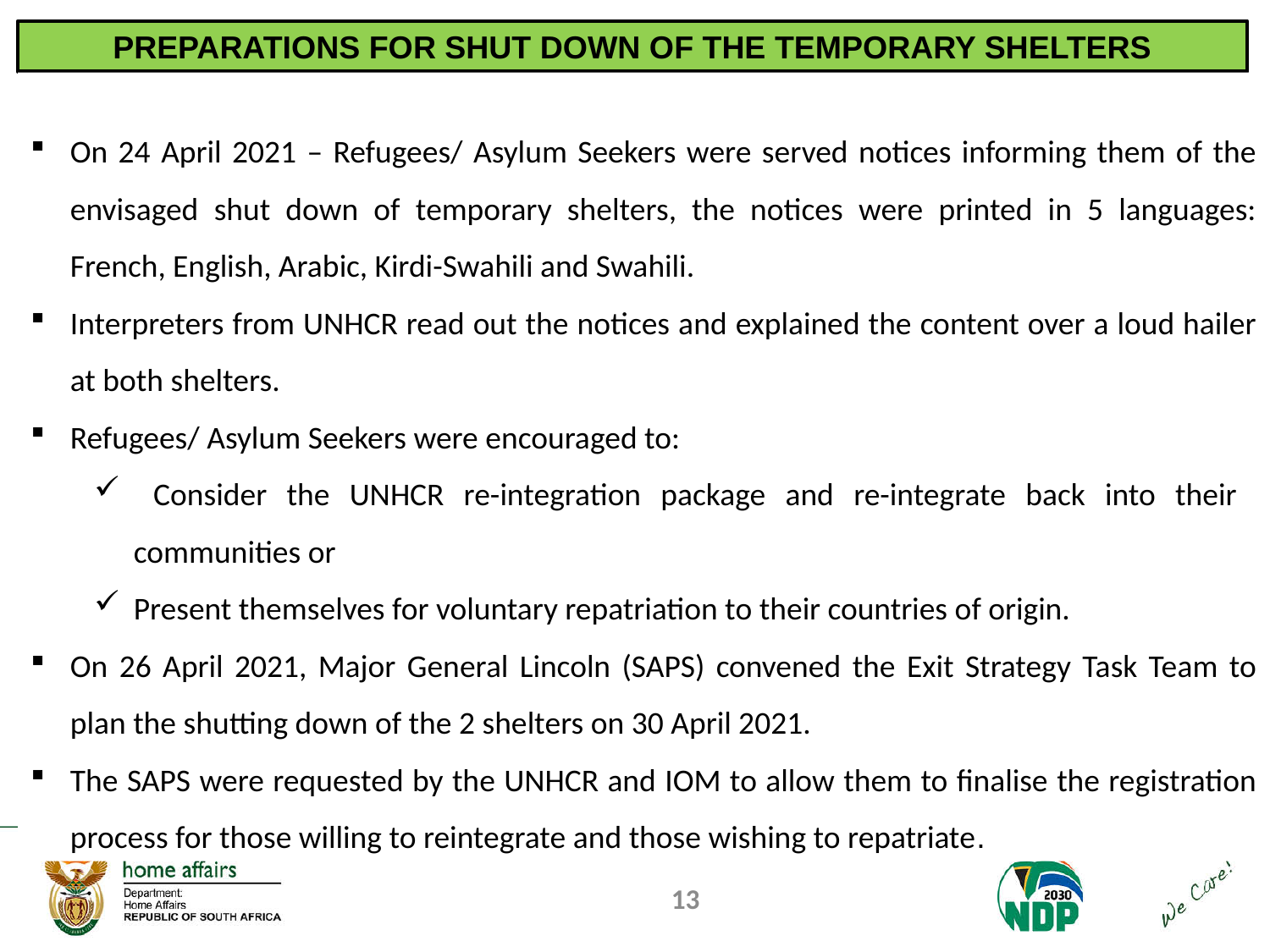

PREPARATIONS FOR SHUT DOWN OF THE TEMPORARY SHELTERS

On 24 April 2021 – Refugees/ Asylum Seekers were served notices informing them of the envisaged shut down of temporary shelters, the notices were printed in 5 languages: French, English, Arabic, Kirdi-Swahili and Swahili.
Interpreters from UNHCR read out the notices and explained the content over a loud hailer at both shelters.
Refugees/ Asylum Seekers were encouraged to:
 Consider the UNHCR re-integration package and re-integrate back into their  communities or
Present themselves for voluntary repatriation to their countries of origin.
On 26 April 2021, Major General Lincoln (SAPS) convened the Exit Strategy Task Team to plan the shutting down of the 2 shelters on 30 April 2021.
The SAPS were requested by the UNHCR and IOM to allow them to finalise the registration process for those willing to reintegrate and those wishing to repatriate.
13